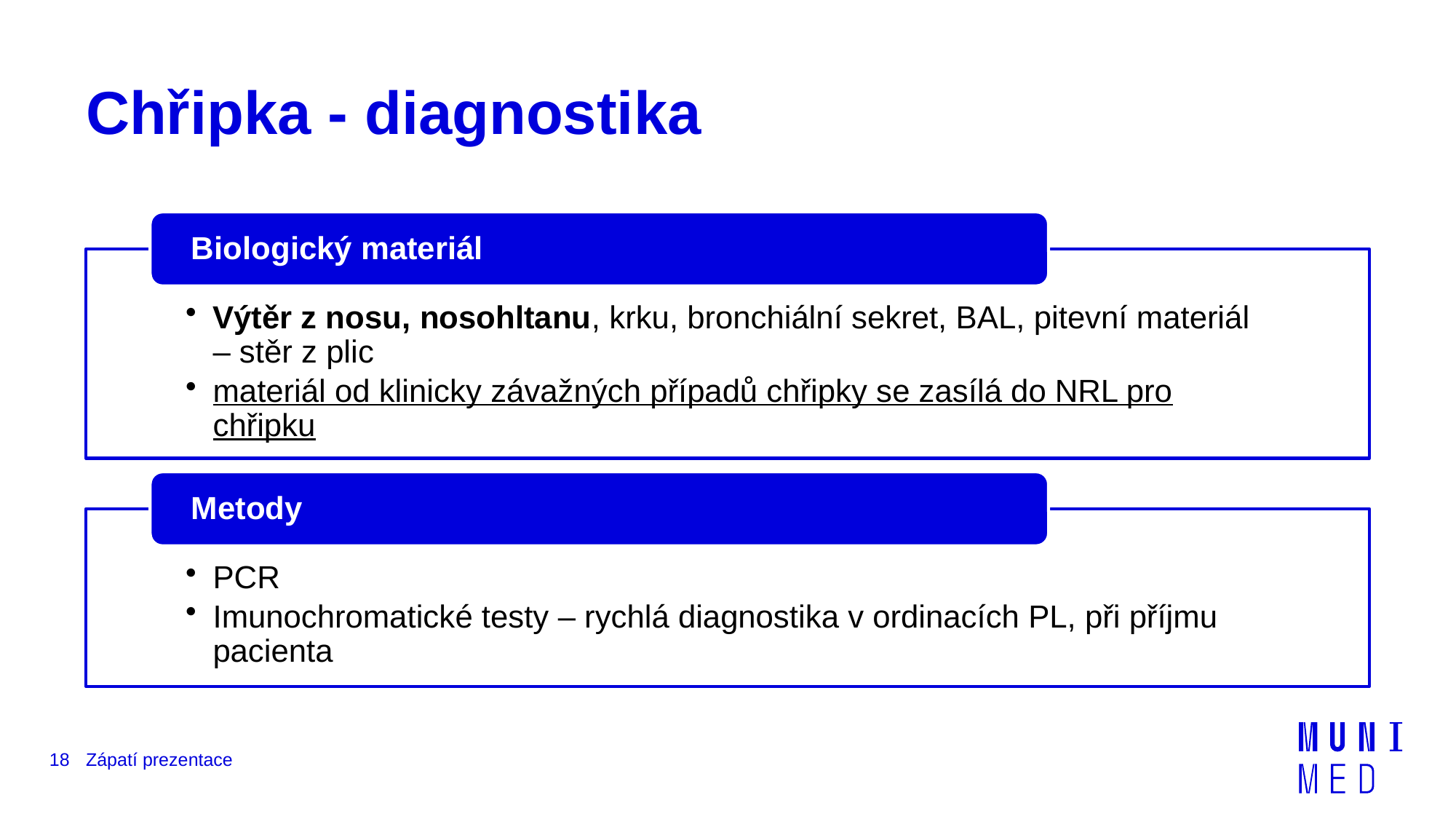

# Chřipka - diagnostika
Výtěr z nosu, nosohltanu, krku, bronchiální sekret, BAL, pitevní materiál – stěr z plic
materiál od klinicky závažných případů chřipky se zasílá do NRL pro chřipku
Biologický materiál
PCR
Imunochromatické testy – rychlá diagnostika v ordinacích PL, při příjmu pacienta
Metody
18
Zápatí prezentace